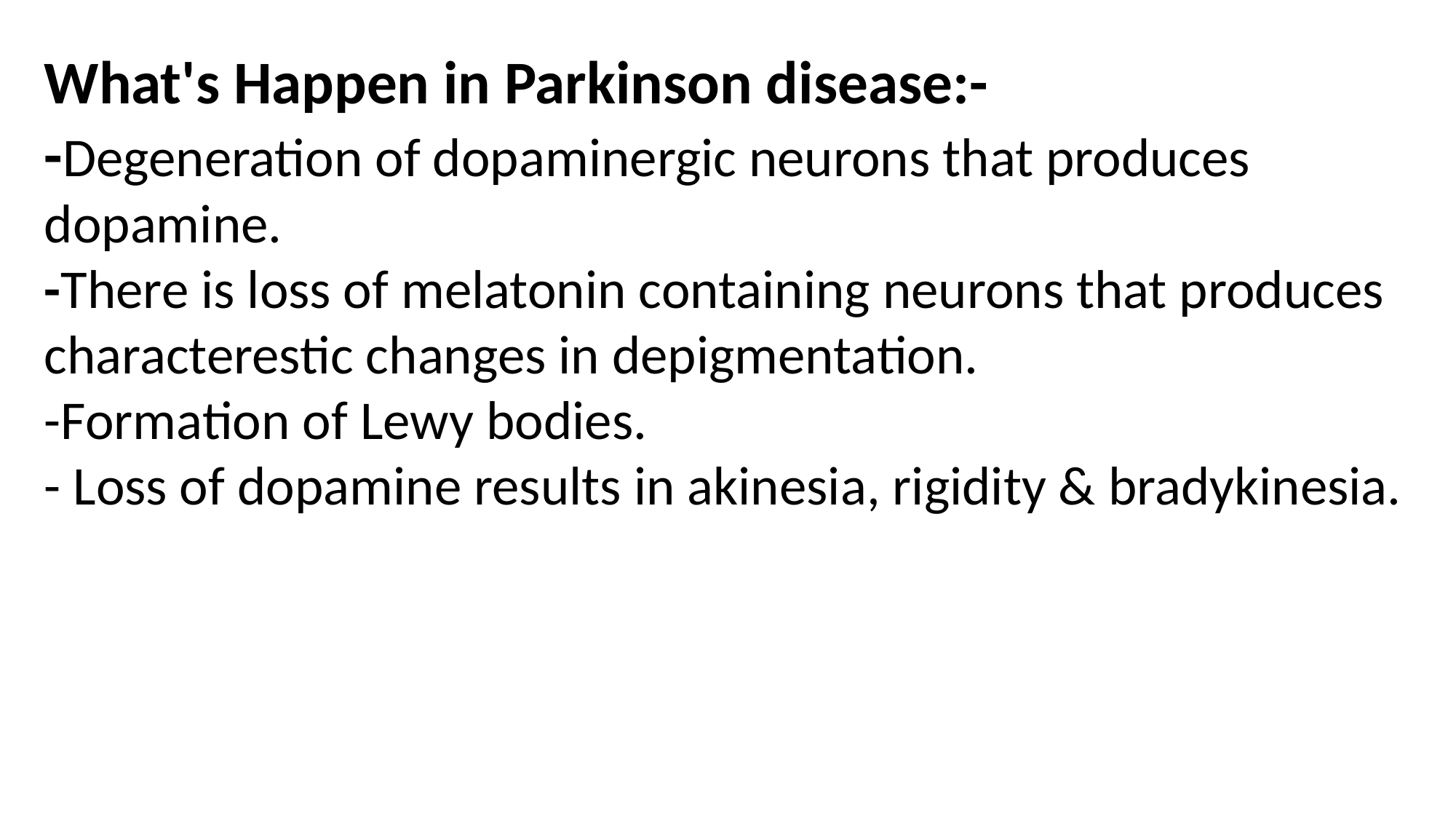

What's Happen in Parkinson disease:-
-Degeneration of dopaminergic neurons that produces dopamine.
-There is loss of melatonin containing neurons that produces characterestic changes in depigmentation.
-Formation of Lewy bodies.
- Loss of dopamine results in akinesia, rigidity & bradykinesia.